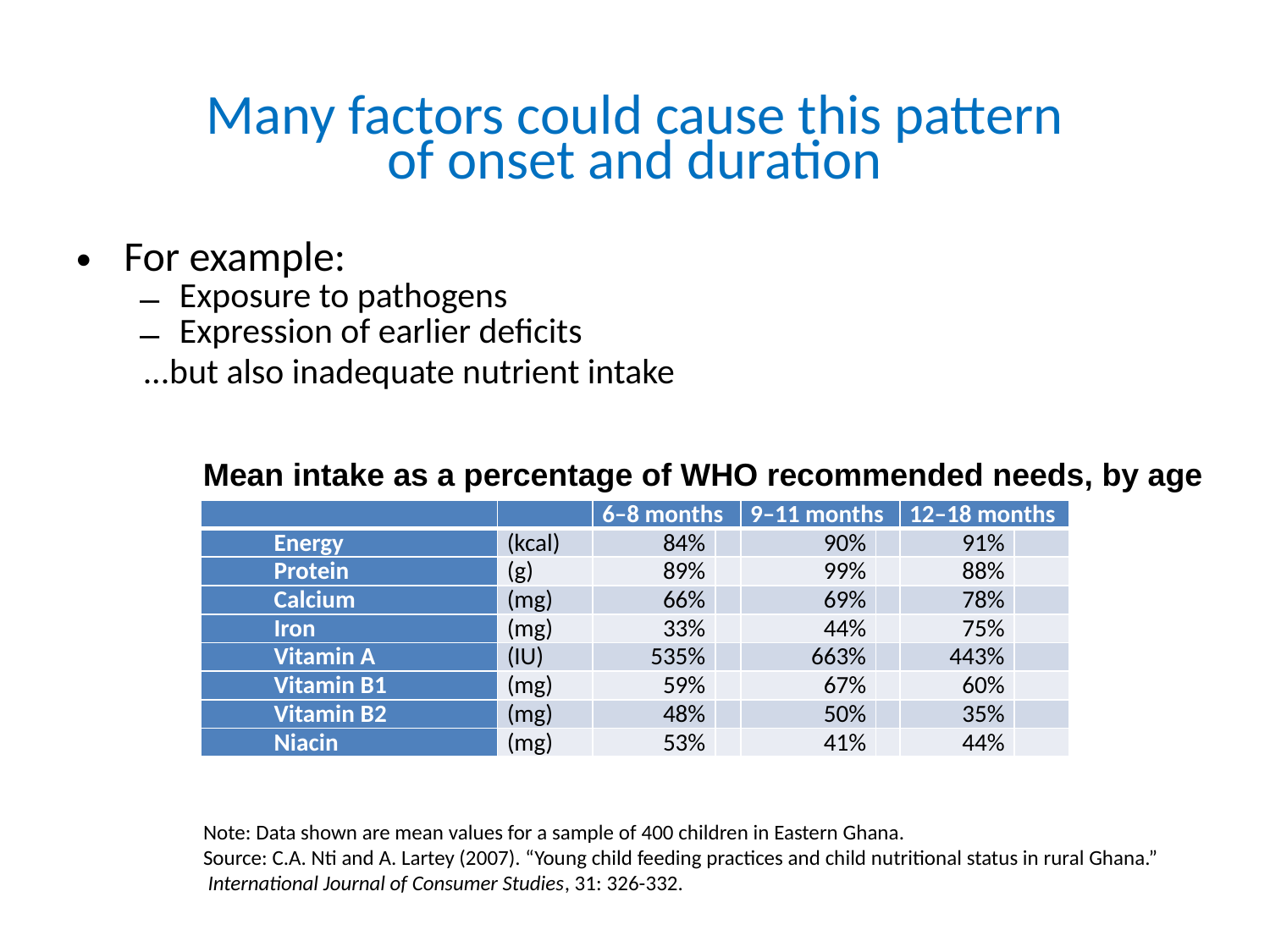

# Many factors could cause this pattern of onset and duration
For example:
Exposure to pathogens
Expression of earlier deficits
       ...but also inadequate nutrient intake
Mean intake as a percentage of WHO recommended needs, by age
|  |  | 6–8 months |  | 9–11 months |  | 12–18 months |  |
| --- | --- | --- | --- | --- | --- | --- | --- |
| Energy | (kcal) | 84% |  | 90% |  | 91% |  |
| Protein | (g) | 89% |  | 99% |  | 88% |  |
| Calcium | (mg) | 66% |  | 69% |  | 78% |  |
| Iron | (mg) | 33% |  | 44% |  | 75% |  |
| Vitamin A | (IU) | 535% |  | 663% |  | 443% |  |
| Vitamin B1 | (mg) | 59% |  | 67% |  | 60% |  |
| Vitamin B2 | (mg) | 48% |  | 50% |  | 35% |  |
| Niacin | (mg) | 53% |  | 41% |  | 44% |  |
Note: Data shown are mean values for a sample of 400 children in Eastern Ghana.
Source: C.A. Nti and A. Lartey (2007). “Young child feeding practices and child nutritional status in rural Ghana.”  International Journal of Consumer Studies, 31: 326-332.